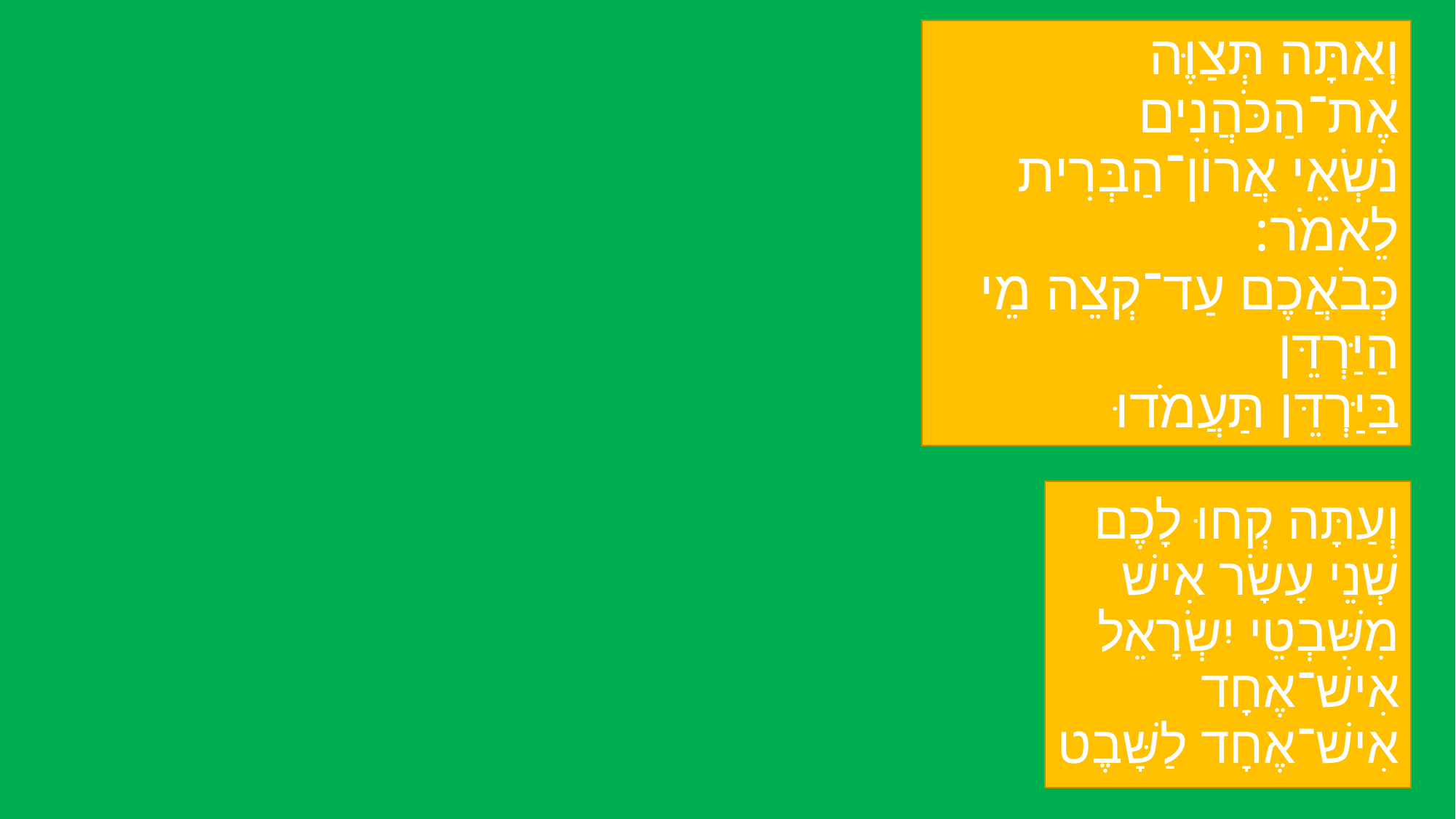

# וְאַתָּה תְּצַוֶּה אֶת־הַכֹּהֲנִים נֹשְׂאֵי אֲרוֹן־הַבְּרִית לֵאמֹר: כְּבֹאֲכֶם עַד־קְצֵה מֵי הַיַּרְדֵּן בַּיַּרְדֵּן תַּעֲמֹדוּ
וְעַתָּה קְחוּ לָכֶם שְׁנֵי עָשָׂר אִישׁ מִשִּׁבְטֵי יִשְׂרָאֵל אִישׁ־אֶחָד אִישׁ־אֶחָד לַשָּׁבֶט